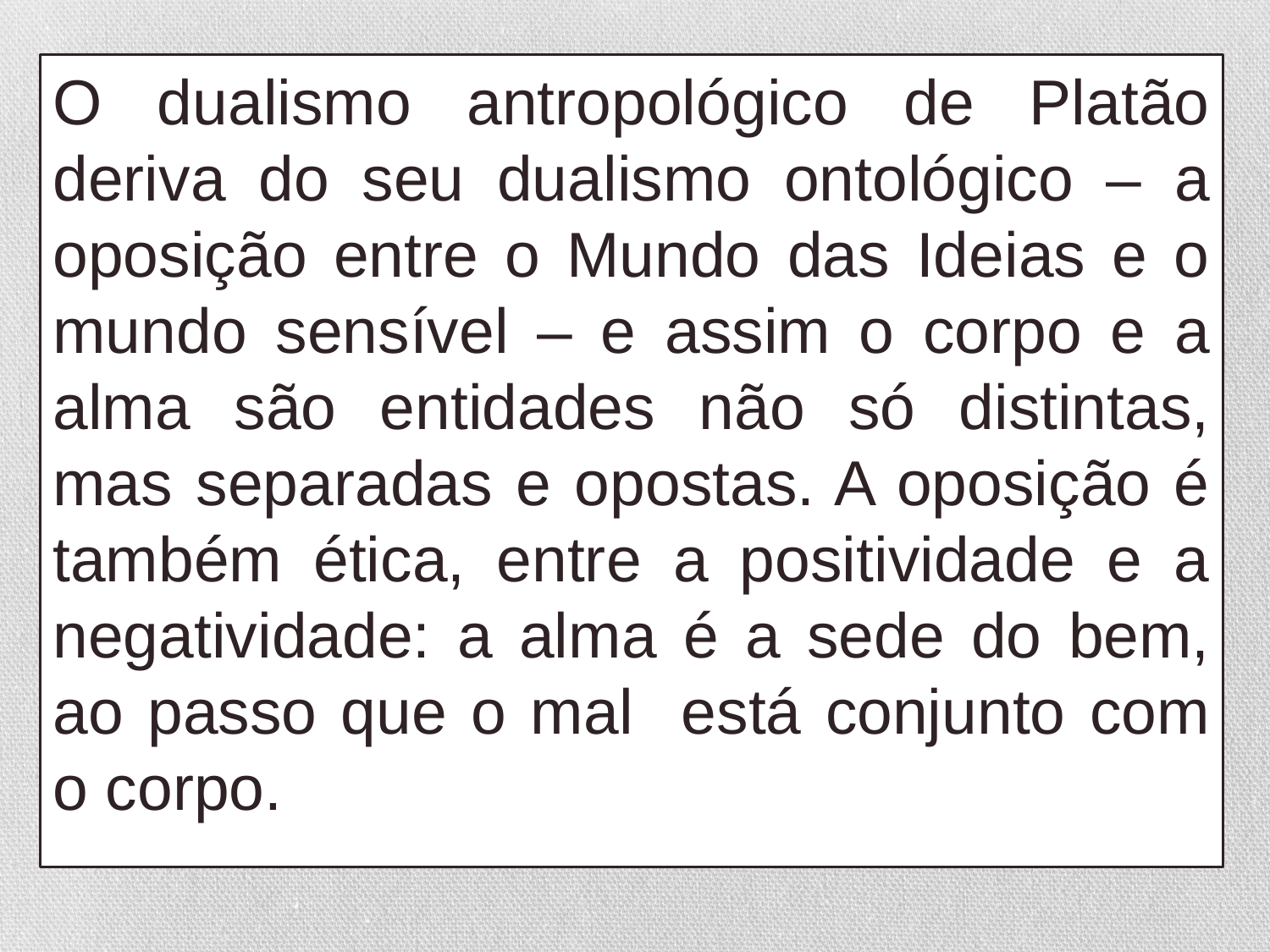

O dualismo antropológico de Platão deriva do seu dualismo ontológico – a oposição entre o Mundo das Ideias e o mundo sensível – e assim o corpo e a alma são entidades não só distintas, mas separadas e opostas. A oposição é também ética, entre a positividade e a negatividade: a alma é a sede do bem, ao passo que o mal  está conjunto com o corpo.